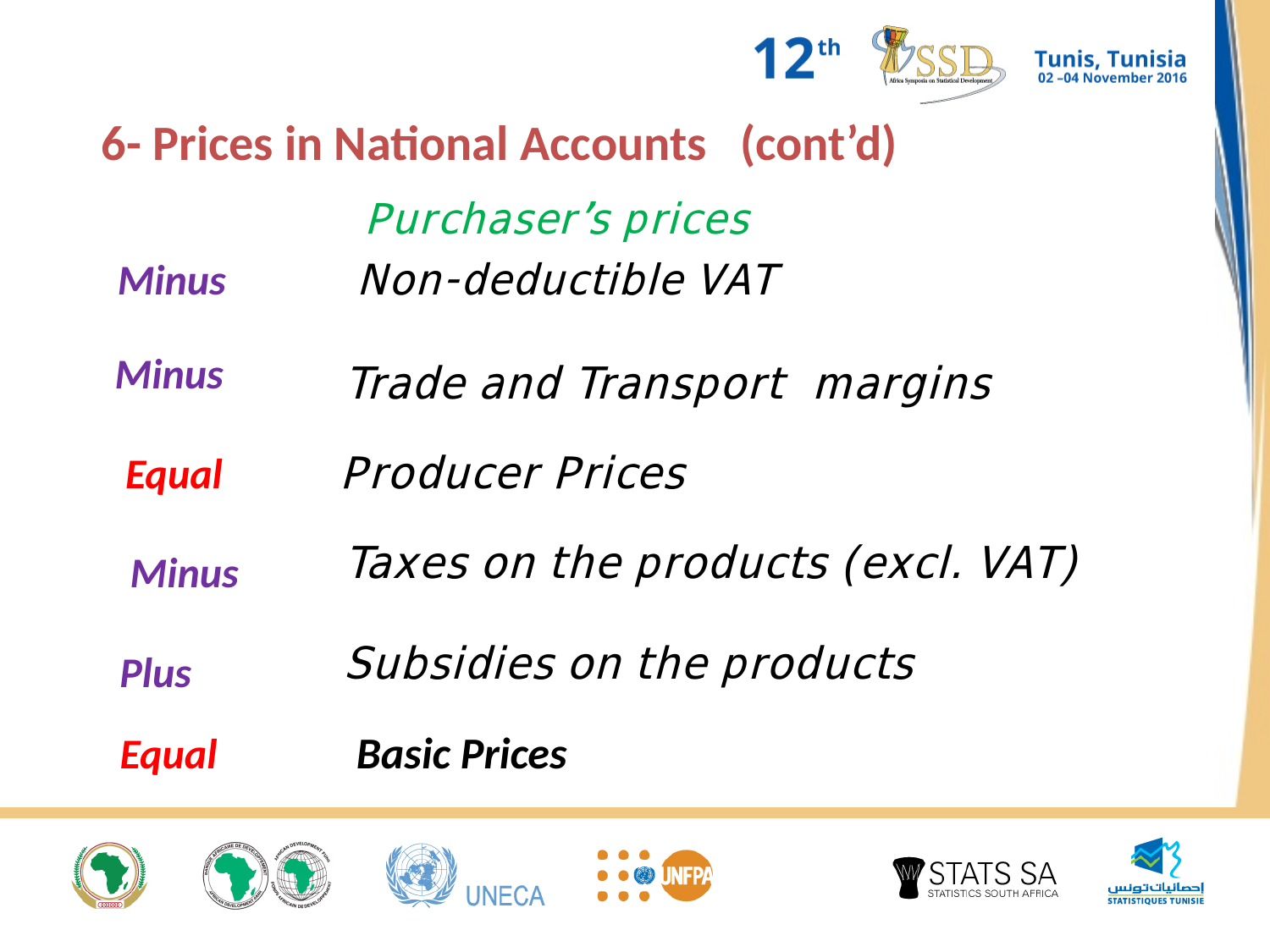

6- Prices in National Accounts   (cont’d)
Purchaser’s prices
Minus
Non-deductible VAT
Minus
Trade and Transport  margins
Equal
Producer Prices
 Taxes on the products (excl. VAT)
Minus
  Subsidies on the products
 Plus
 Equal
Basic Prices